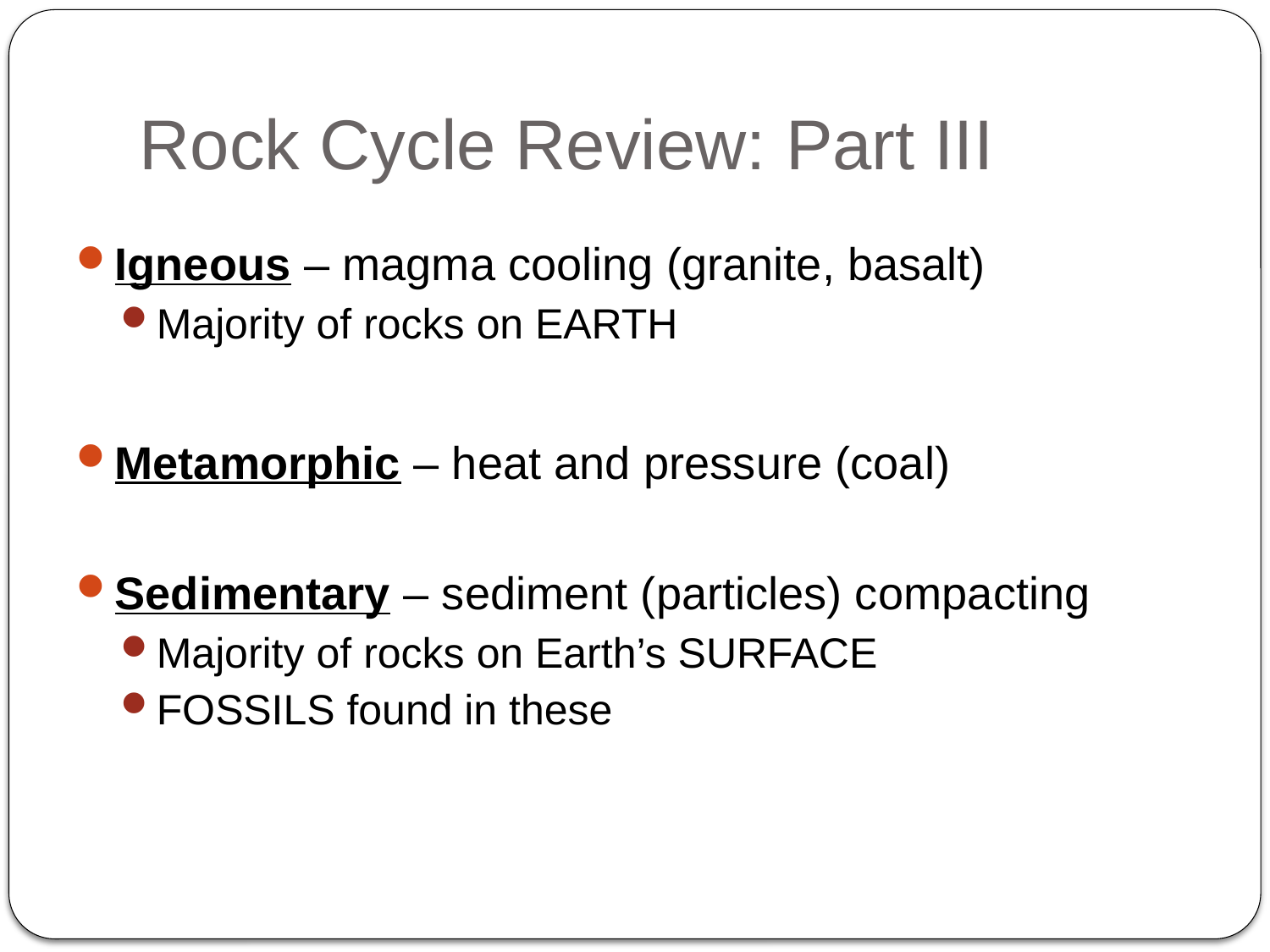

# Rock Cycle Review: Part III
Igneous – magma cooling (granite, basalt)
Majority of rocks on EARTH

Metamorphic – heat and pressure (coal)

Sedimentary – sediment (particles) compacting
Majority of rocks on Earth’s SURFACE
FOSSILS found in these